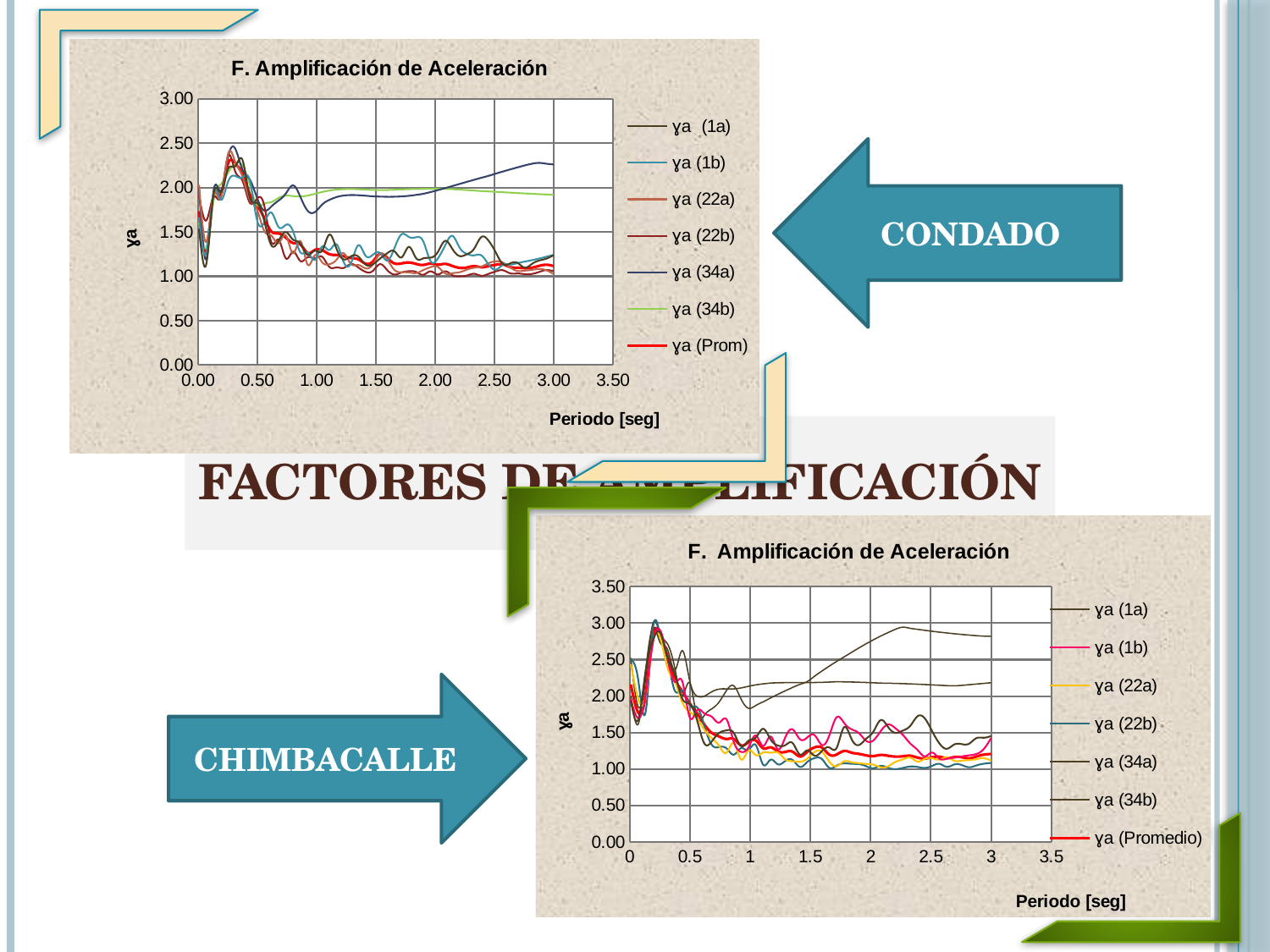

### Chart: F. Amplificación de Aceleración

| Category | ɣa (Prom) | ɣa  (1a) | ɣa (1b) | ɣa (22a) | ɣa (22b) | ɣa (34a) | ɣa (34b) |
|---|---|---|---|---|---|---|---|
CONDADO

FACTORES DE AMPLIFICACIÓN

### Chart: F.  Amplificación de Aceleración

| Category | ɣa (Promedio) | ɣa (1a) | ɣa (1b) | ɣa (22a) | ɣa (22b) | ɣa (34a) | ɣa (34b) |
|---|---|---|---|---|---|---|---|
CHIMBACALLE